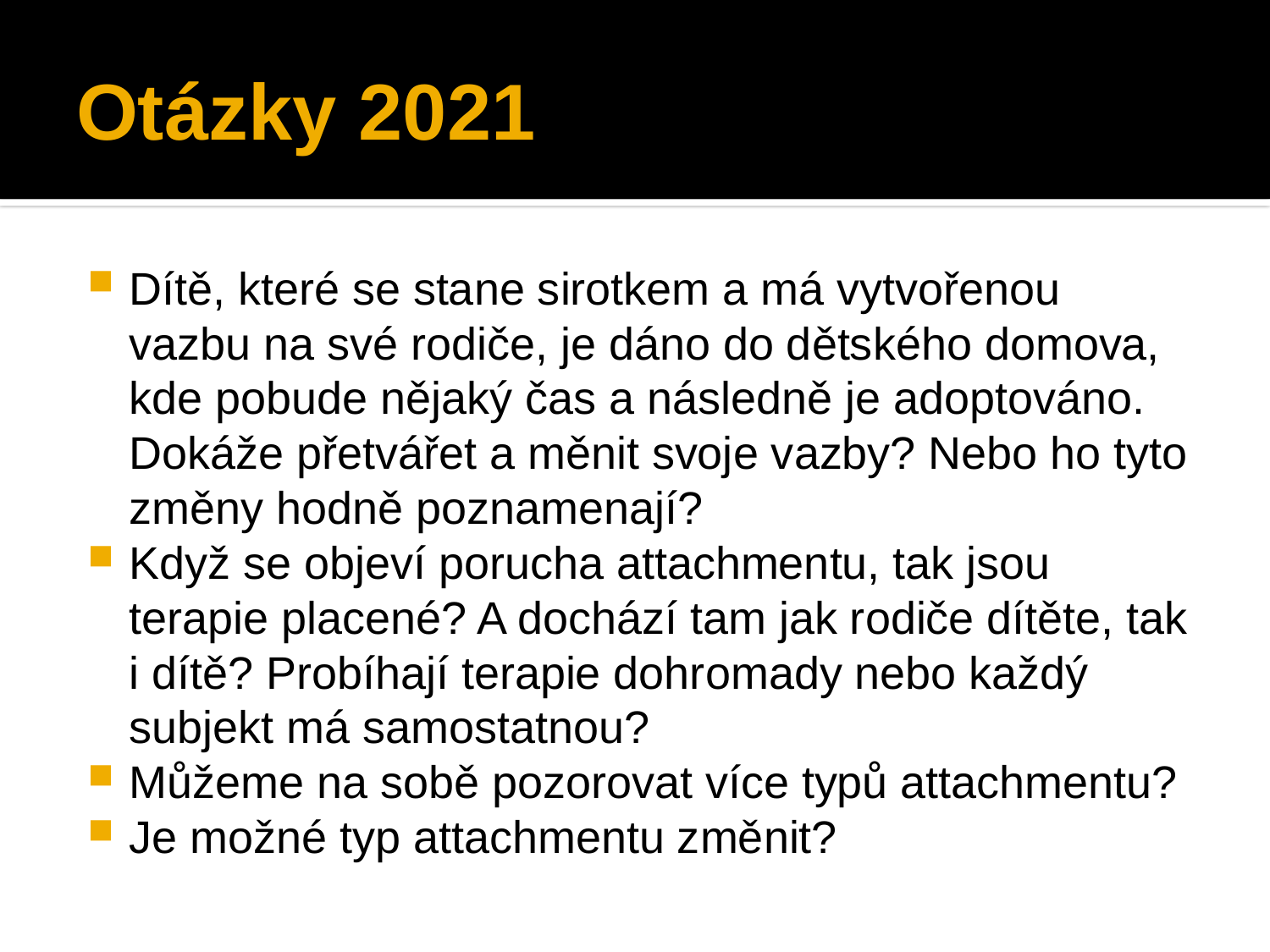

# Otázky 2021
Dítě, které se stane sirotkem a má vytvořenou vazbu na své rodiče, je dáno do dětského domova, kde pobude nějaký čas a následně je adoptováno. Dokáže přetvářet a měnit svoje vazby? Nebo ho tyto změny hodně poznamenají?
Když se objeví porucha attachmentu, tak jsou terapie placené? A dochází tam jak rodiče dítěte, tak i dítě? Probíhají terapie dohromady nebo každý subjekt má samostatnou?
Můžeme na sobě pozorovat více typů attachmentu?
Je možné typ attachmentu změnit?